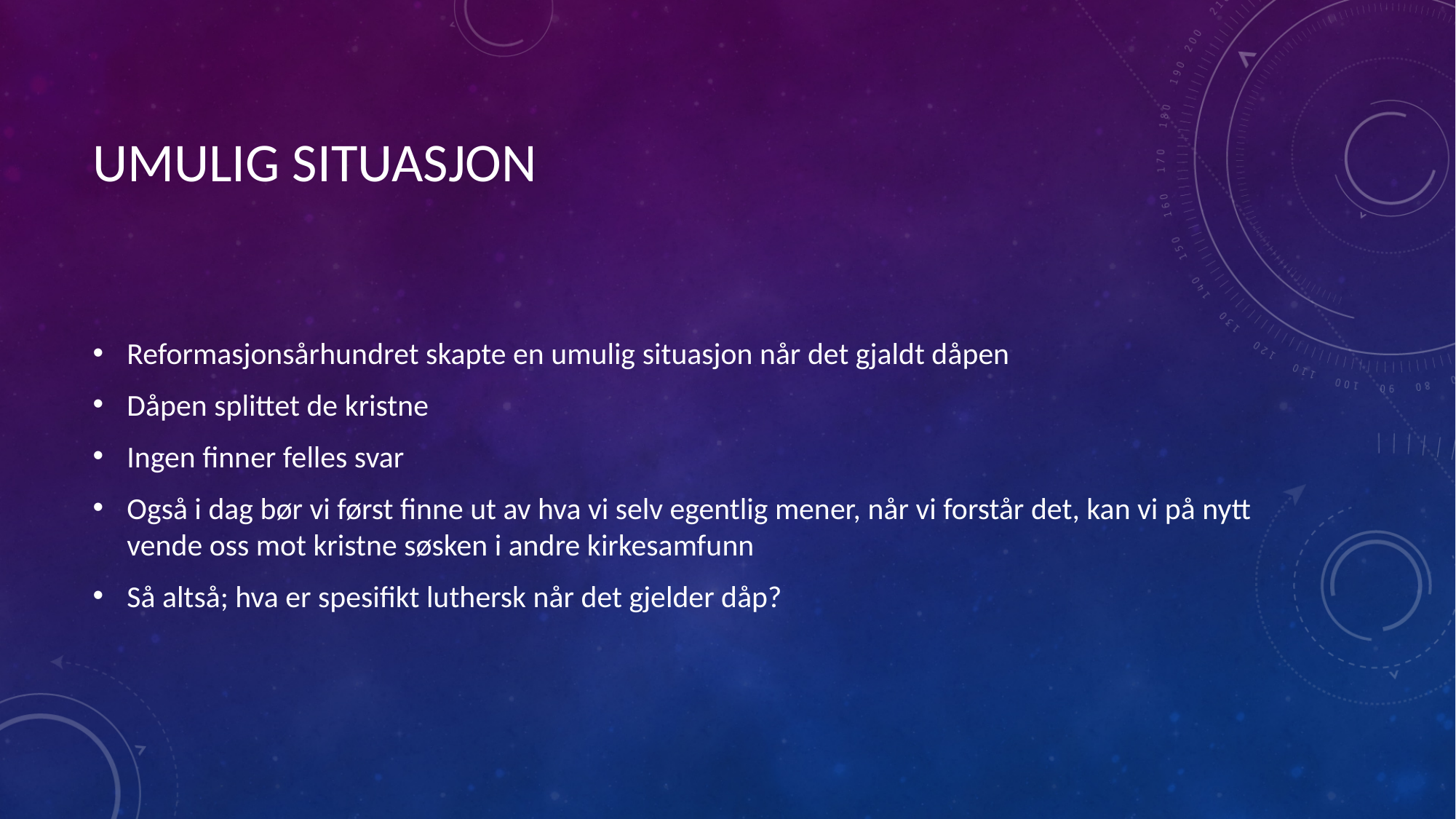

# Umulig situasjon
Reformasjonsårhundret skapte en umulig situasjon når det gjaldt dåpen
Dåpen splittet de kristne
Ingen finner felles svar
Også i dag bør vi først finne ut av hva vi selv egentlig mener, når vi forstår det, kan vi på nytt vende oss mot kristne søsken i andre kirkesamfunn
Så altså; hva er spesifikt luthersk når det gjelder dåp?